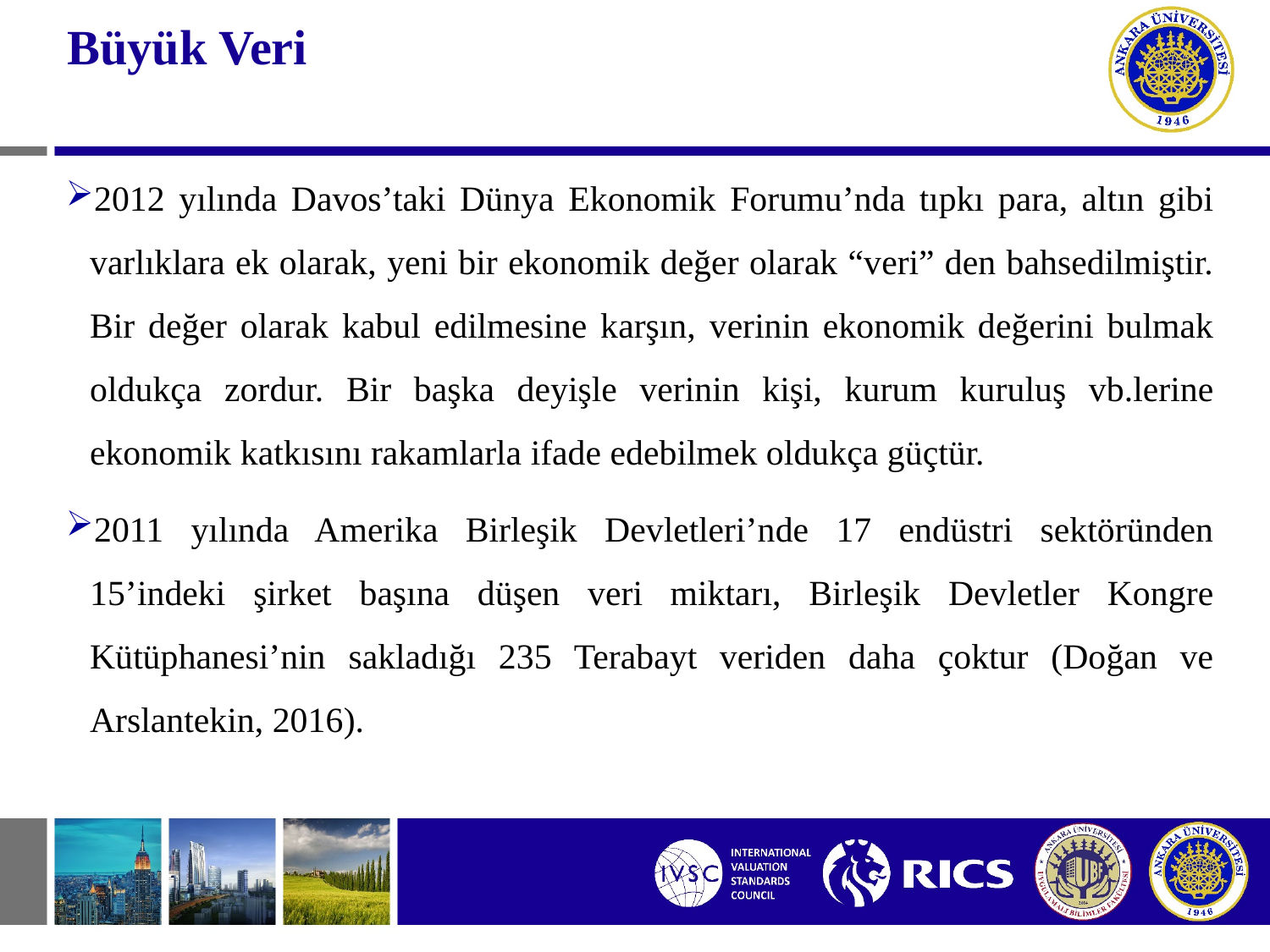

# Büyük Veri
2012 yılında Davos’taki Dünya Ekonomik Forumu’nda tıpkı para, altın gibi varlıklara ek olarak, yeni bir ekonomik değer olarak “veri” den bahsedilmiştir. Bir değer olarak kabul edilmesine karşın, verinin ekonomik değerini bulmak oldukça zordur. Bir başka deyişle verinin kişi, kurum kuruluş vb.lerine ekonomik katkısını rakamlarla ifade edebilmek oldukça güçtür.
2011 yılında Amerika Birleşik Devletleri’nde 17 endüstri sektöründen 15’indeki şirket başına düşen veri miktarı, Birleşik Devletler Kongre Kütüphanesi’nin sakladığı 235 Terabayt veriden daha çoktur (Doğan ve Arslantekin, 2016).